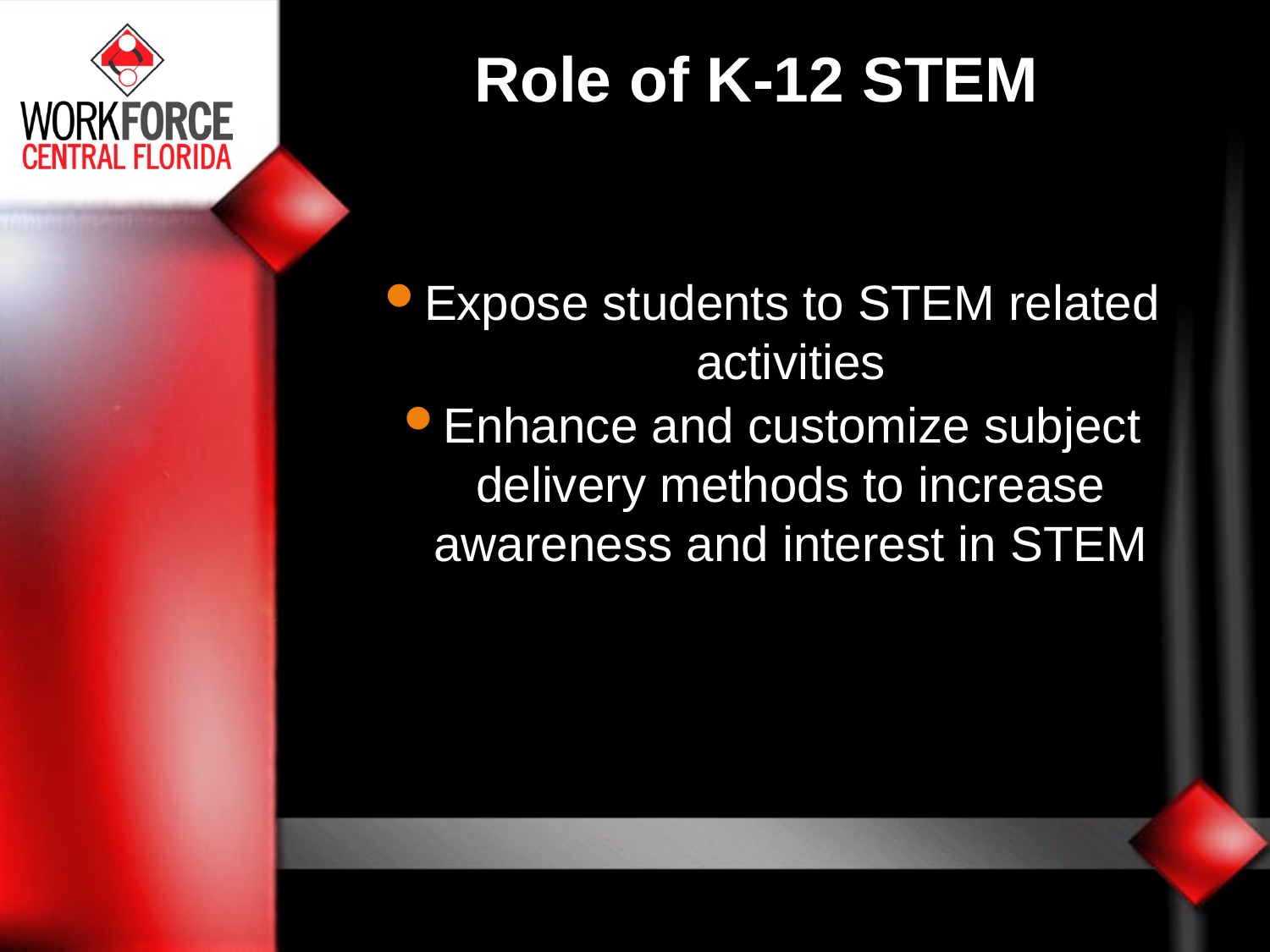

# Role of K-12 STEM
Expose students to STEM related activities
Enhance and customize subject delivery methods to increase awareness and interest in STEM